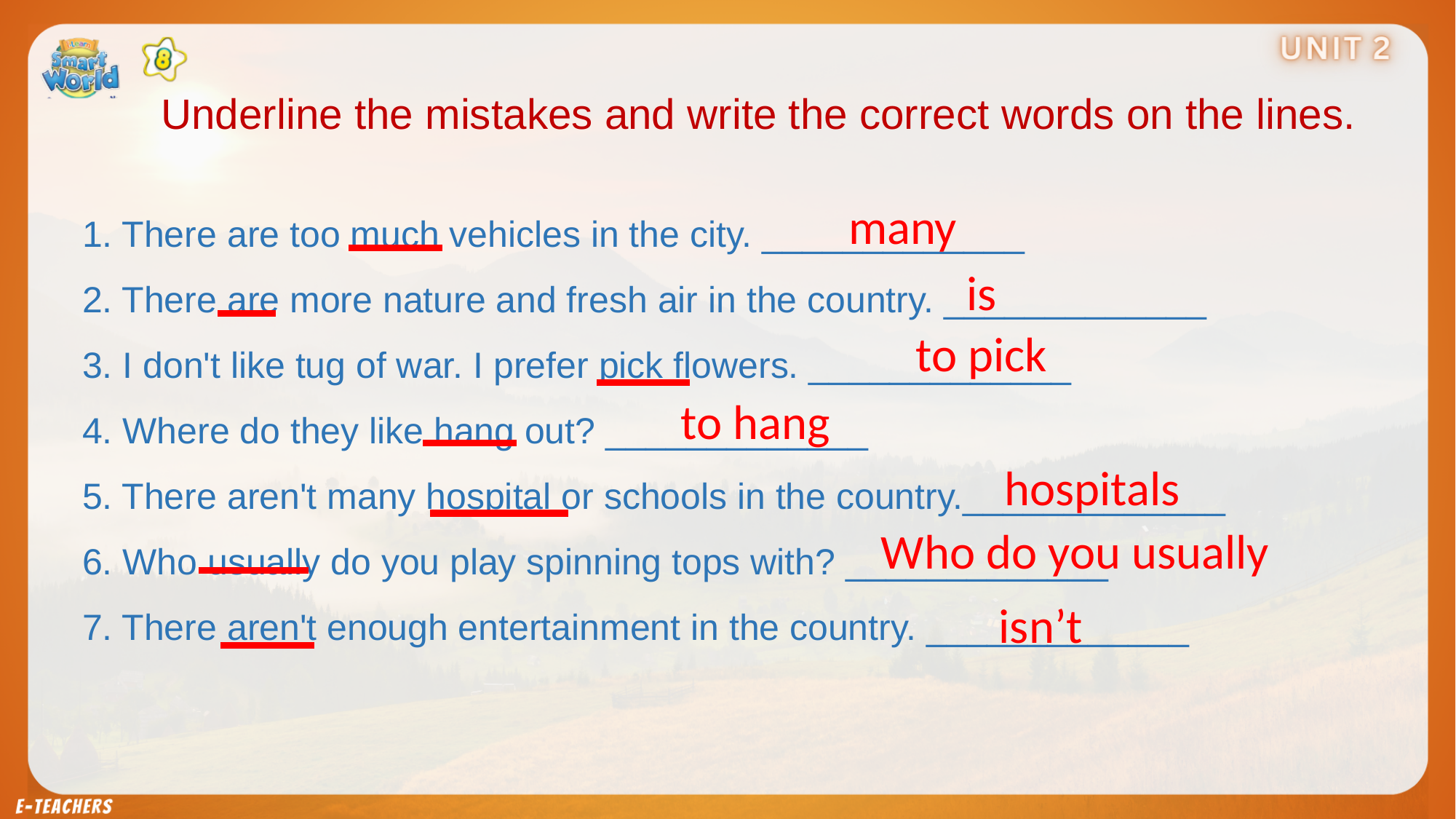

# Underline the mistakes and write the correct words on the lines.
1. There are too much vehicles in the city. _____________
2. There are more nature and fresh air in the country. _____________
3. I don't like tug of war. I prefer pick flowers. _____________
4. Where do they like hang out? _____________
5. There aren't many hospital or schools in the country._____________
6. Who usually do you play spinning tops with? _____________
7. There aren't enough entertainment in the country. _____________
many
is
to pick
to hang
hospitals
Who do you usually
isn’t